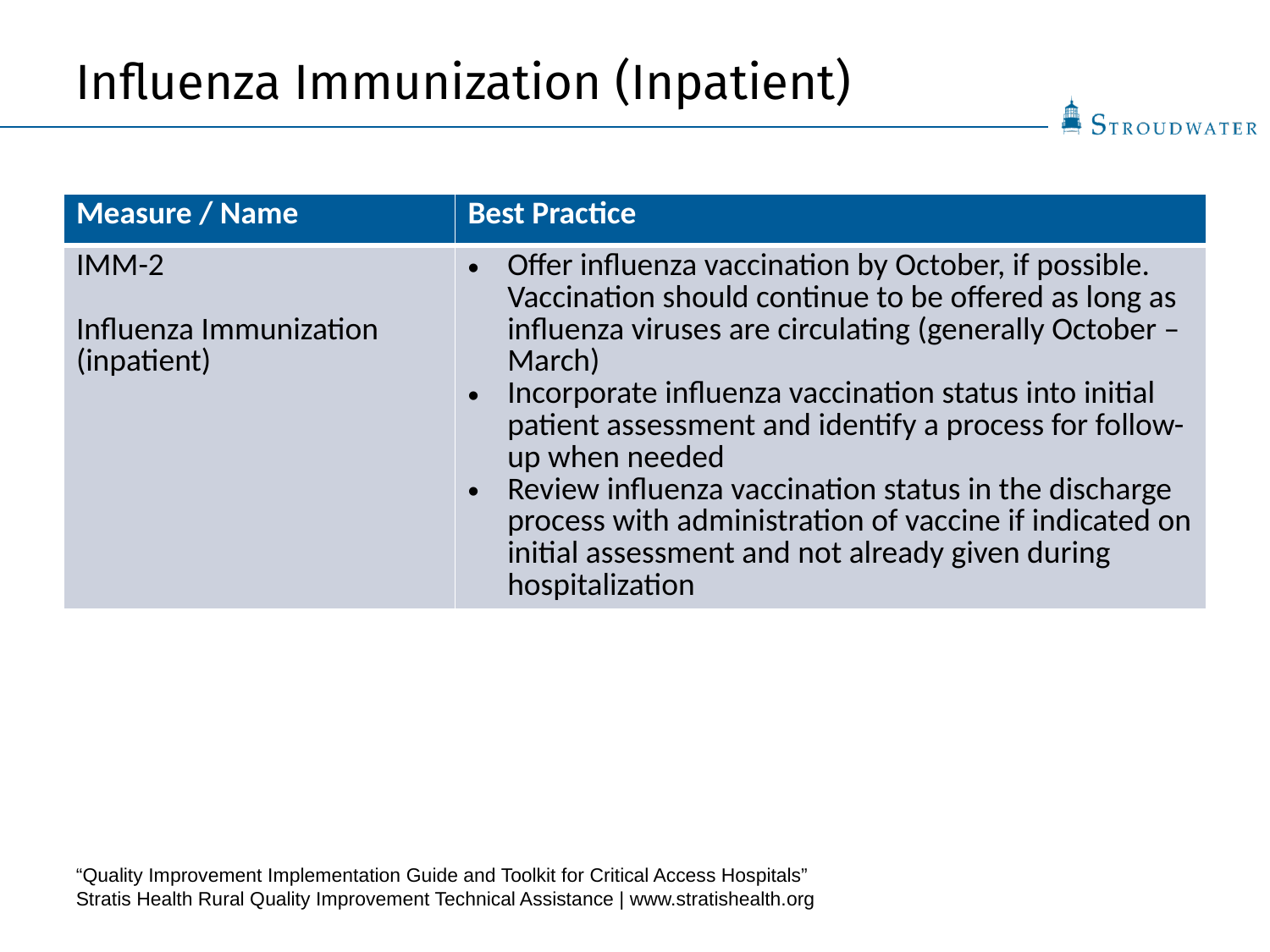

Influenza Immunization (Inpatient)
| Measure / Name | Best Practice |
| --- | --- |
| IMM-2 Influenza Immunization (inpatient) | Offer influenza vaccination by October, if possible. Vaccination should continue to be offered as long as influenza viruses are circulating (generally October – March) Incorporate influenza vaccination status into initial patient assessment and identify a process for follow-up when needed Review influenza vaccination status in the discharge process with administration of vaccine if indicated on initial assessment and not already given during hospitalization |
“Quality Improvement Implementation Guide and Toolkit for Critical Access Hospitals”
Stratis Health Rural Quality Improvement Technical Assistance | www.stratishealth.org